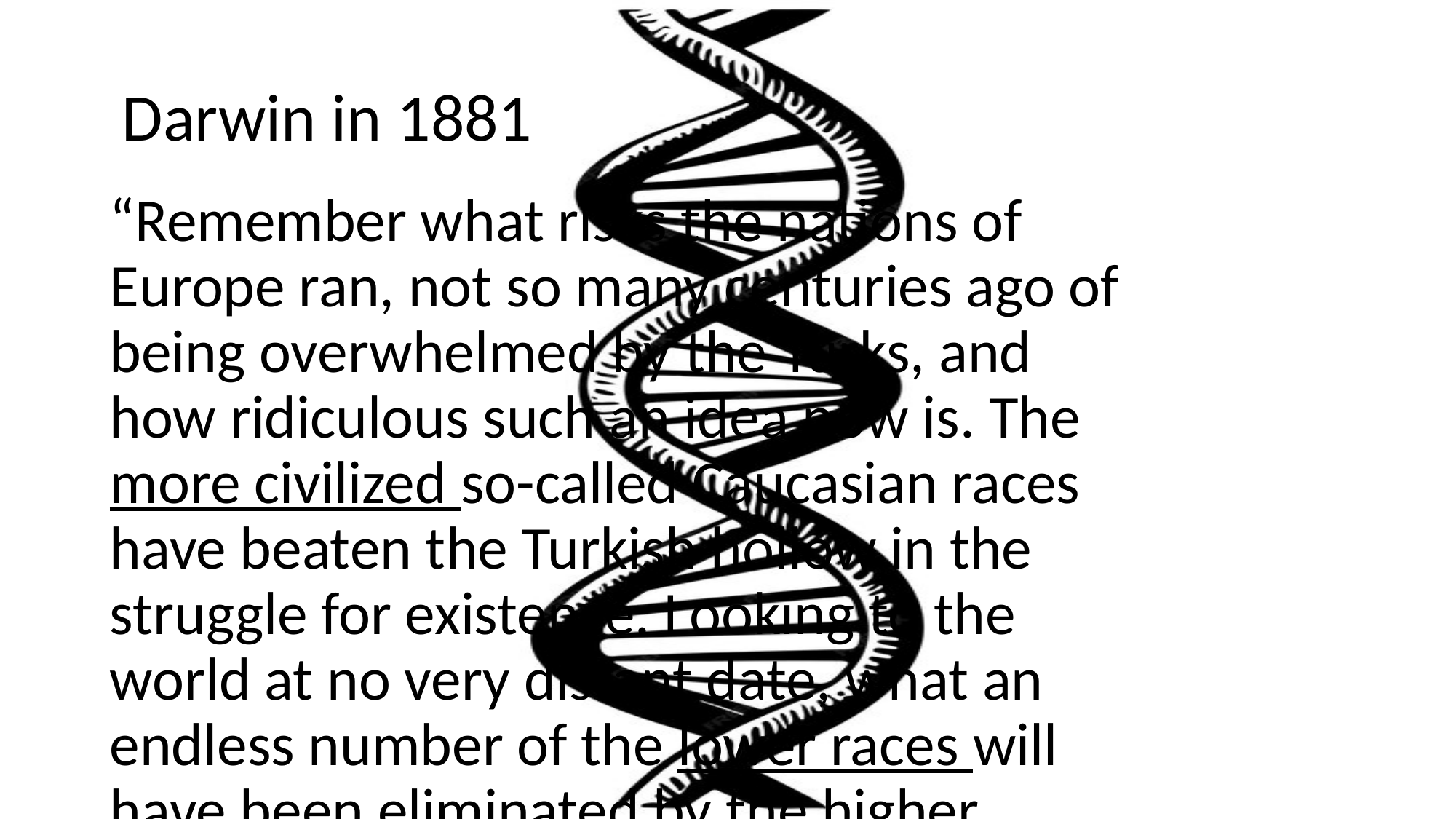

# Darwin in 1881
“Remember what risks the nations of Europe ran, not so many centuries ago of being overwhelmed by the Turks, and how ridiculous such an idea now is. The more civilized so-called Caucasian races have beaten the Turkish hollow in the struggle for existence. Looking to the world at no very distant date, what an endless number of the lower races will have been eliminated by the higher civilized races throughout the world.”